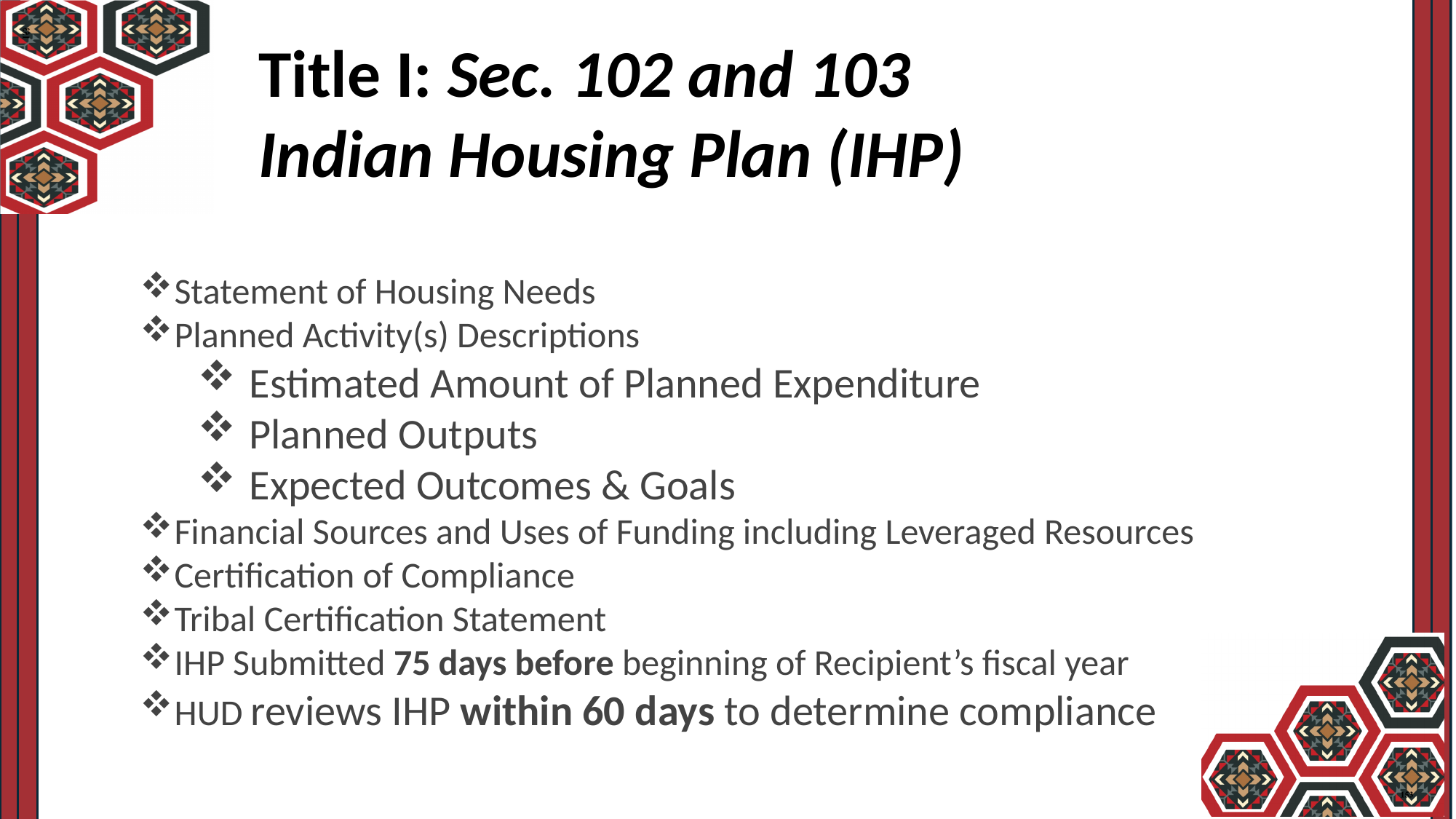

Title I: Sec. 102 and 103
Indian Housing Plan (IHP)
Statement of Housing Needs
Planned Activity(s) Descriptions
Estimated Amount of Planned Expenditure
Planned Outputs
Expected Outcomes & Goals
Financial Sources and Uses of Funding including Leveraged Resources
Certification of Compliance
Tribal Certification Statement
IHP Submitted 75 days before beginning of Recipient’s fiscal year
HUD reviews IHP within 60 days to determine compliance